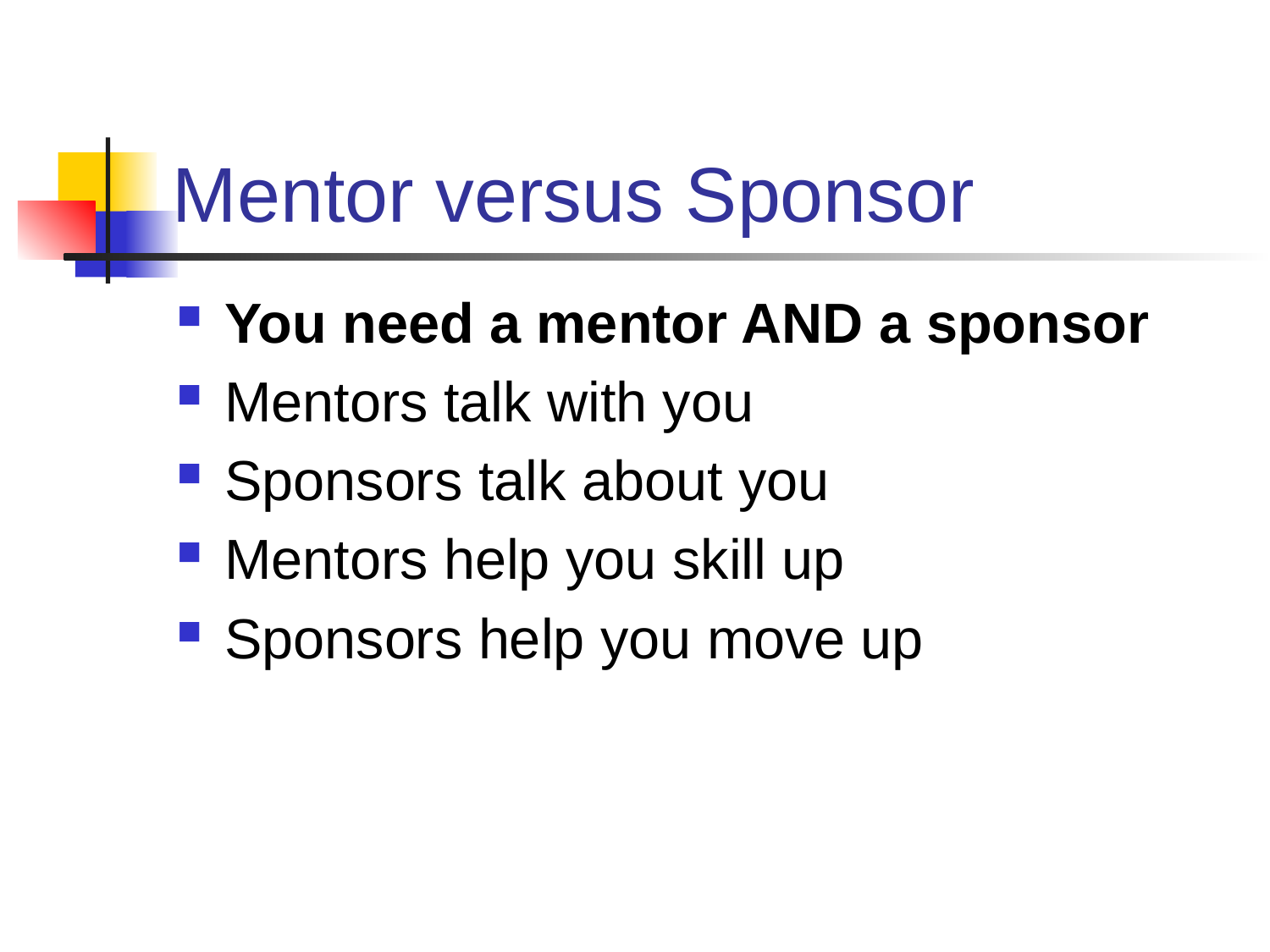

# Mentor versus Sponsor
You need a mentor AND a sponsor
Mentors talk with you
Sponsors talk about you
Mentors help you skill up
Sponsors help you move up